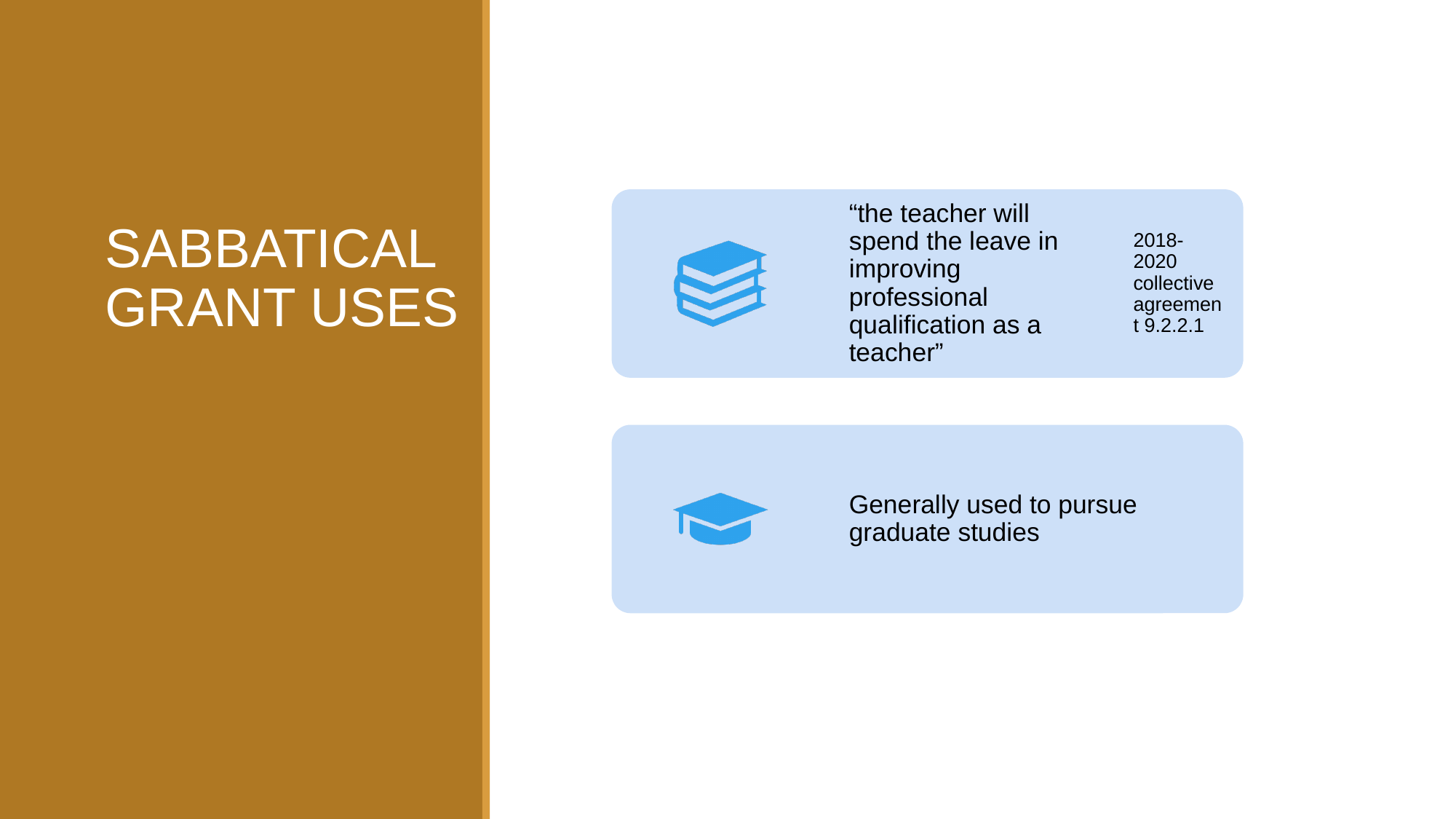

# Sabbatical Grant Uses
“the teacher will spend the leave in improving professional qualification as a teacher”
2018-2020 collective agreement 9.2.2.1
Generally used to pursue graduate studies